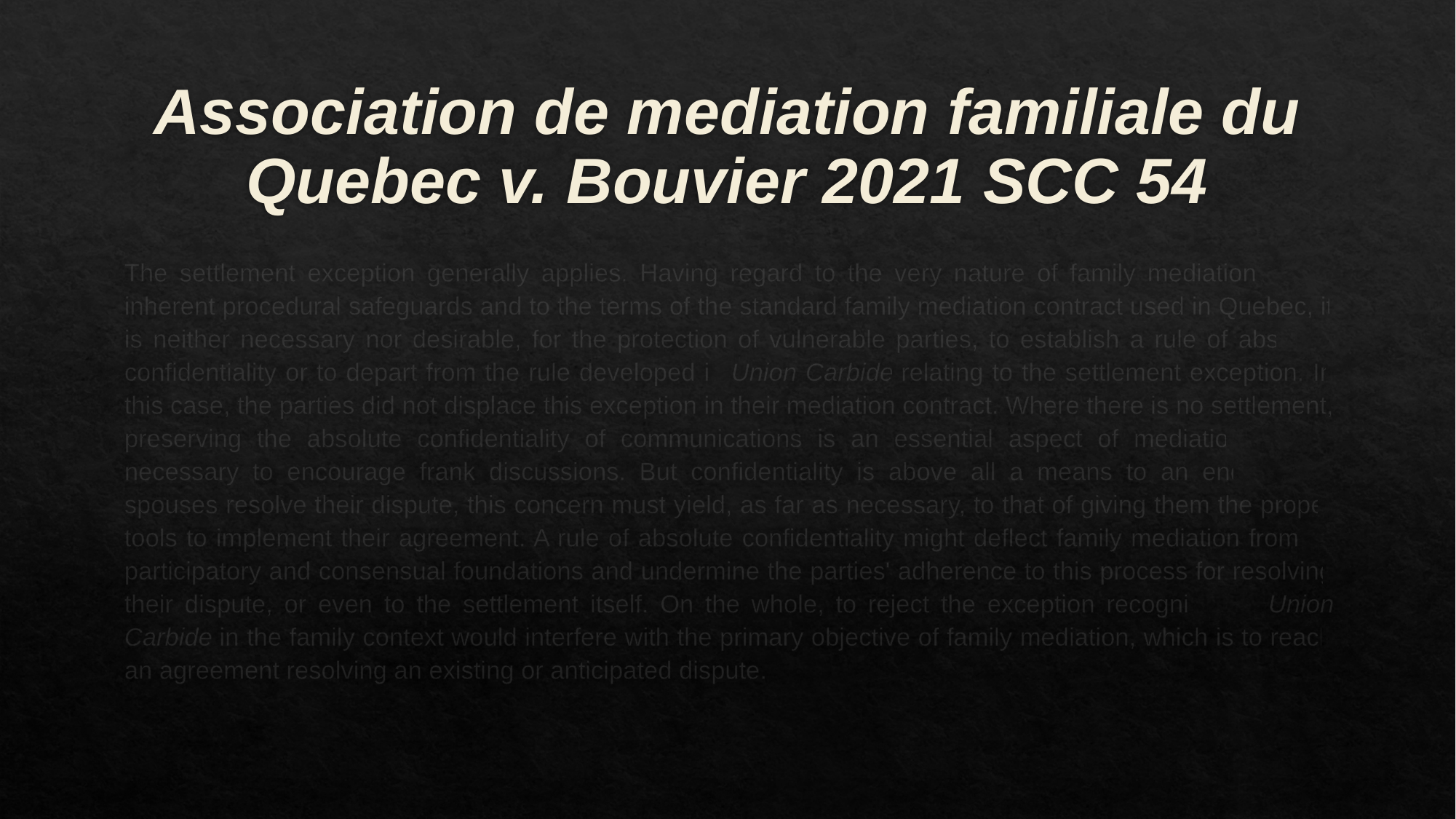

# Association de mediation familiale du Quebec v. Bouvier 2021 SCC 54
The settlement exception generally applies. Having regard to the very nature of family mediation, to its inherent procedural safeguards and to the terms of the standard family mediation contract used in Quebec, it is neither necessary nor desirable, for the protection of vulnerable parties, to establish a rule of absolute confidentiality or to depart from the rule developed in Union Carbide relating to the settlement exception. In this case, the parties did not displace this exception in their mediation contract. Where there is no settlement, preserving the absolute confidentiality of communications is an essential aspect of mediation and is necessary to encourage frank discussions. But confidentiality is above all a means to an end: where spouses resolve their dispute, this concern must yield, as far as necessary, to that of giving them the proper tools to implement their agreement. A rule of absolute confidentiality might deflect family mediation from its participatory and consensual foundations and undermine the parties' adherence to this process for resolving their dispute, or even to the settlement itself. On the whole, to reject the exception recognized in Union Carbide in the family context would interfere with the primary objective of family mediation, which is to reach an agreement resolving an existing or anticipated dispute.